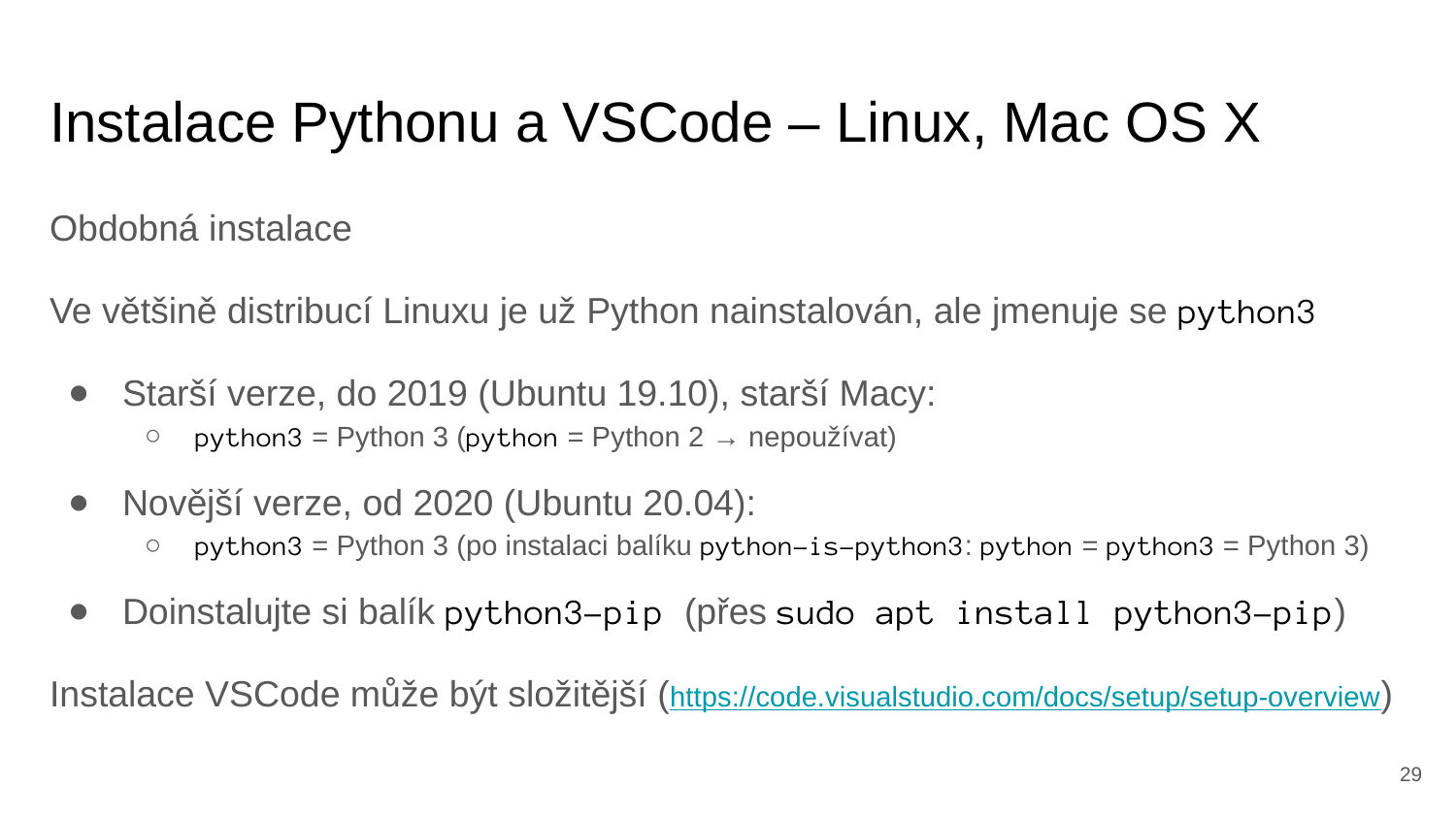

# Instalace Pythonu a VSCode – Linux, Mac OS X

Obdobná instalace
Ve většině distribucí Linuxu je už Python nainstalován, ale jmenuje se python3
Starší verze, do 2019 (Ubuntu 19.10), starší Macy:
python3 = Python 3 (python = Python 2 → nepoužívat)
Novější verze, od 2020 (Ubuntu 20.04):
python3 = Python 3 (po instalaci balíku python-is-python3: python = python3 = Python 3)
Doinstalujte si balík python3-pip (přes sudo apt install python3-pip)
Instalace VSCode může být složitější (https://code.visualstudio.com/docs/setup/setup-overview)
29